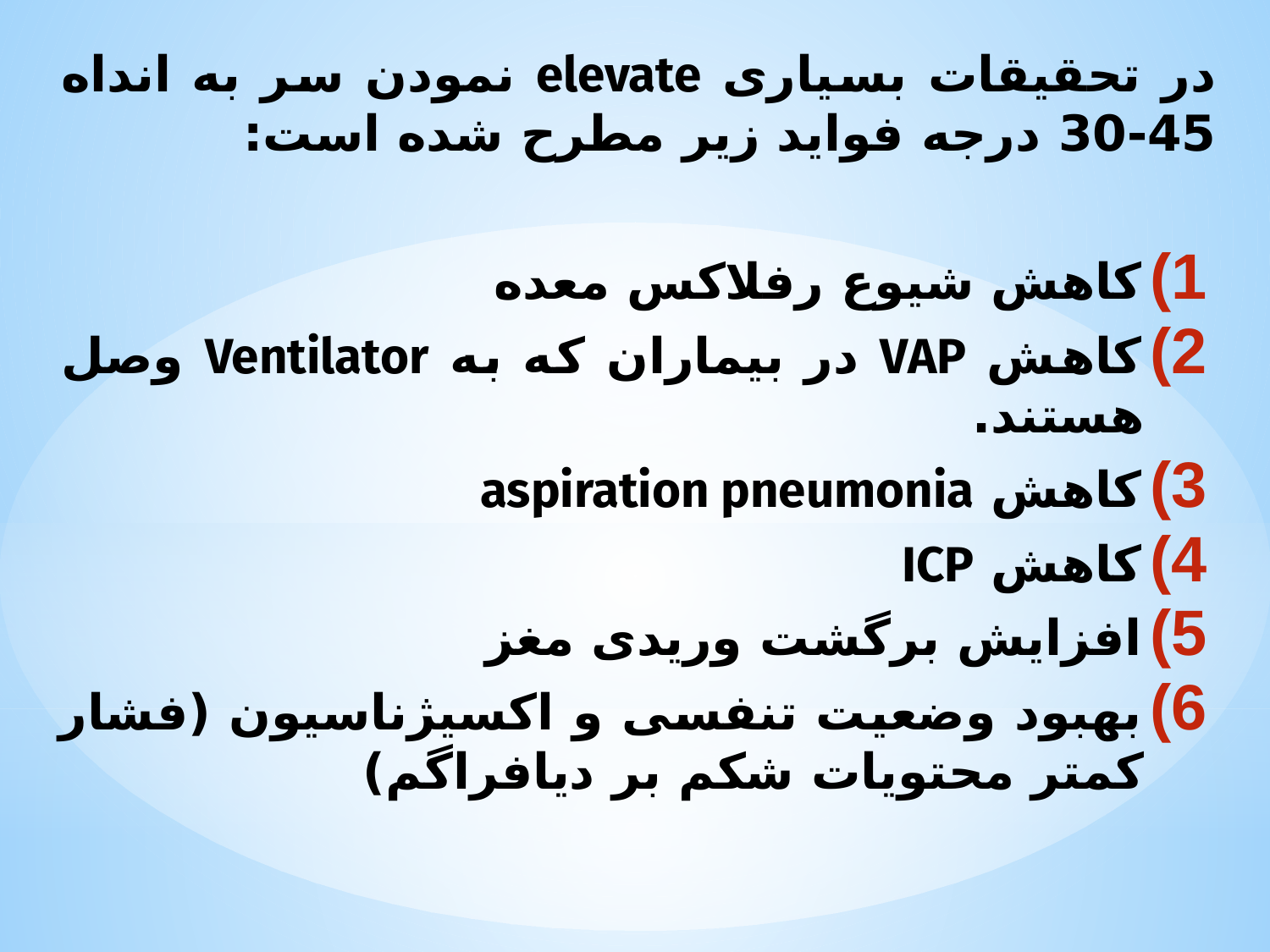

در تحقیقات بسیاری elevate نمودن سر به انداه 45-30 درجه فواید زیر مطرح شده است:

کاهش شیوع رفلاکس معده
کاهش VAP در بیماران که به Ventilator وصل هستند.
کاهش aspiration pneumonia
کاهش ICP
افزایش برگشت وریدی مغز
بهبود وضعیت تنفسی و اکسیژناسیون (فشار کمتر محتویات شکم بر دیافراگم)